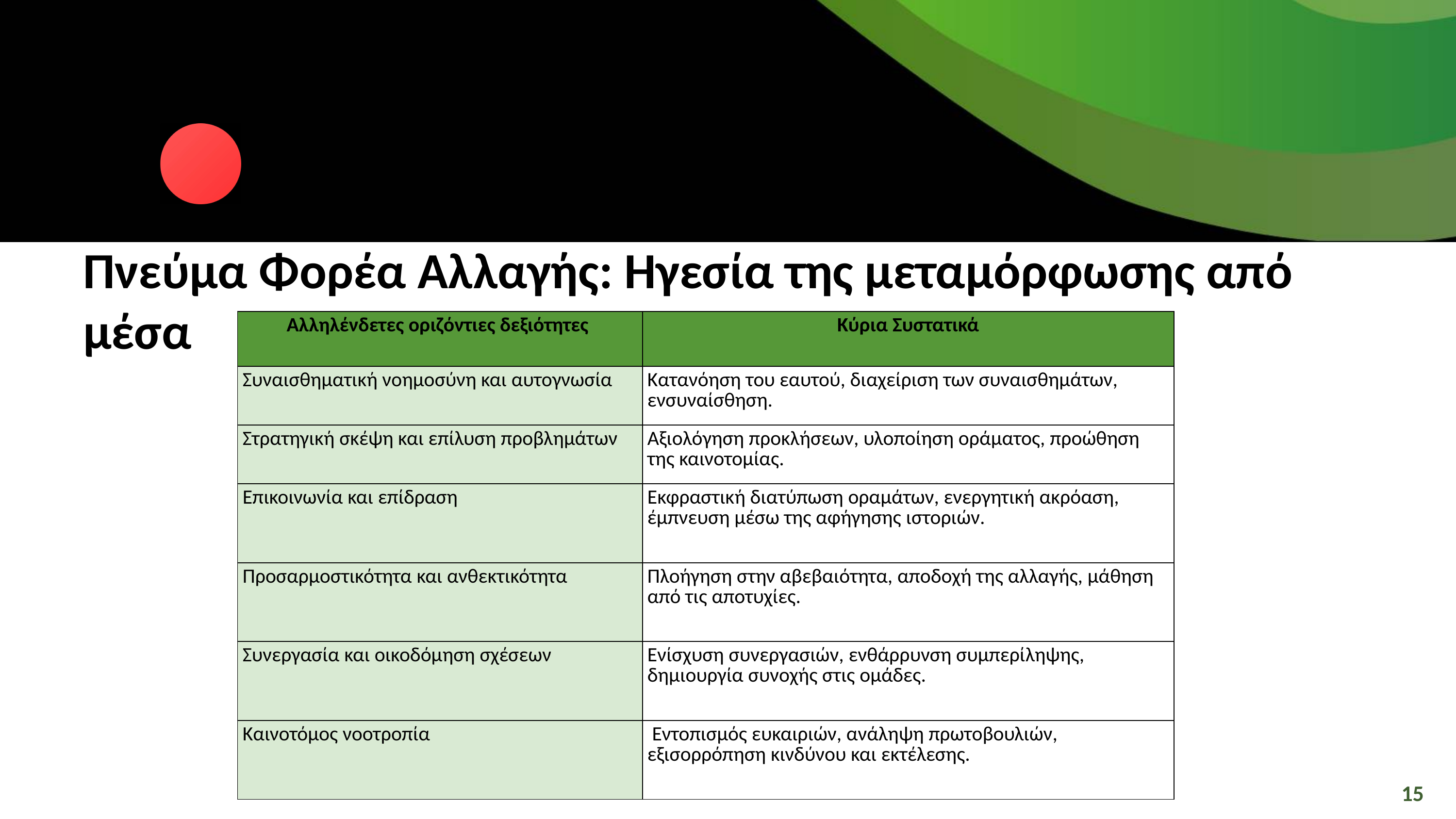

Πνεύμα Φορέα Αλλαγής: Ηγεσία της μεταμόρφωσης από μέσα
| Αλληλένδετες οριζόντιες δεξιότητες | Κύρια Συστατικά |
| --- | --- |
| Συναισθηματική νοημοσύνη και αυτογνωσία | Κατανόηση του εαυτού, διαχείριση των συναισθημάτων, ενσυναίσθηση. |
| Στρατηγική σκέψη και επίλυση προβλημάτων | Αξιολόγηση προκλήσεων, υλοποίηση οράματος, προώθηση της καινοτομίας. |
| Επικοινωνία και επίδραση | Εκφραστική διατύπωση οραμάτων, ενεργητική ακρόαση, έμπνευση μέσω της αφήγησης ιστοριών. |
| Προσαρμοστικότητα και ανθεκτικότητα | Πλοήγηση στην αβεβαιότητα, αποδοχή της αλλαγής, μάθηση από τις αποτυχίες. |
| Συνεργασία και οικοδόμηση σχέσεων | Ενίσχυση συνεργασιών, ενθάρρυνση συμπερίληψης, δημιουργία συνοχής στις ομάδες. |
| Καινοτόμος νοοτροπία | Εντοπισμός ευκαιριών, ανάληψη πρωτοβουλιών, εξισορρόπηση κινδύνου και εκτέλεσης. |
15